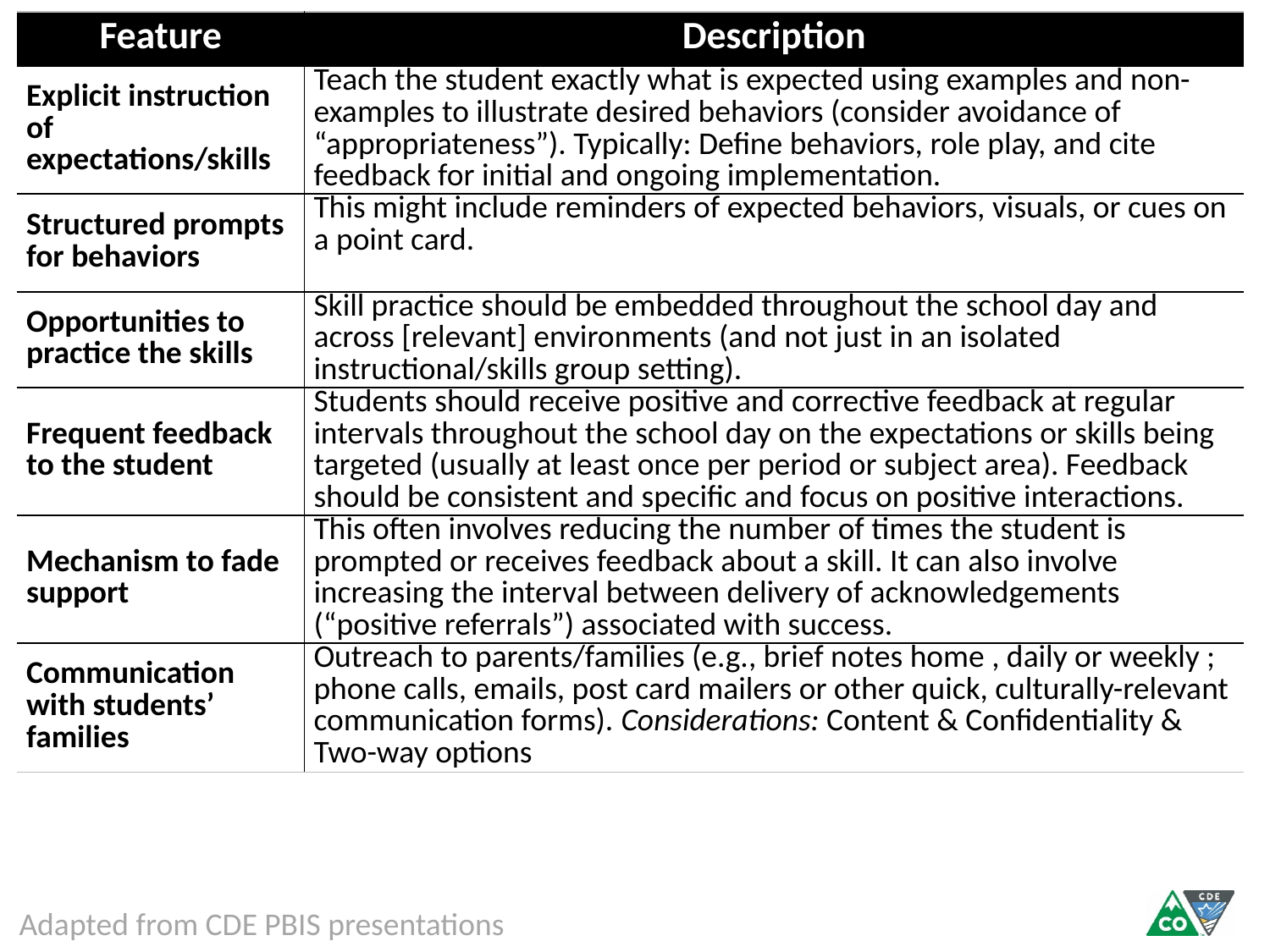

| Feature | Description |
| --- | --- |
| Explicit instruction of expectations/skills | Teach the student exactly what is expected using examples and non-examples to illustrate desired behaviors (consider avoidance of “appropriateness”). Typically: Define behaviors, role play, and cite feedback for initial and ongoing implementation. |
| Structured prompts for behaviors | This might include reminders of expected behaviors, visuals, or cues on a point card. |
| Opportunities to practice the skills | Skill practice should be embedded throughout the school day and across [relevant] environments (and not just in an isolated instructional/skills group setting). |
| Frequent feedback to the student | Students should receive positive and corrective feedback at regular intervals throughout the school day on the expectations or skills being targeted (usually at least once per period or subject area). Feedback should be consistent and specific and focus on positive interactions. |
| Mechanism to fade support | This often involves reducing the number of times the student is prompted or receives feedback about a skill. It can also involve increasing the interval between delivery of acknowledgements (“positive referrals”) associated with success. |
| Communication with students’ families | Outreach to parents/families (e.g., brief notes home , daily or weekly ; phone calls, emails, post card mailers or other quick, culturally-relevant communication forms). Considerations: Content & Confidentiality & Two-way options |
Adapted from CDE PBIS presentations